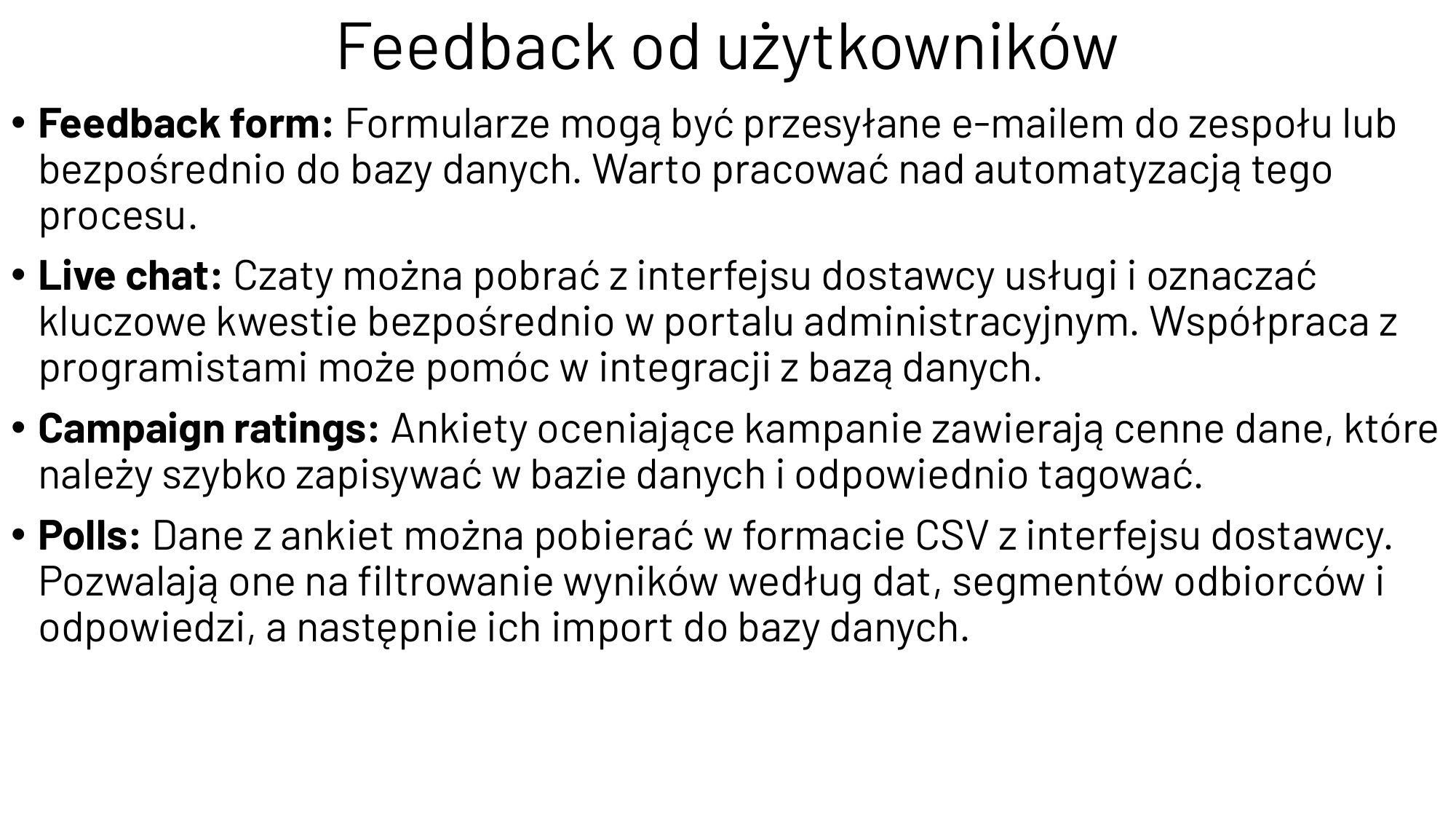

# Feedback od użytkowników
Feedback form: Formularze mogą być przesyłane e-mailem do zespołu lub bezpośrednio do bazy danych. Warto pracować nad automatyzacją tego procesu.
Live chat: Czaty można pobrać z interfejsu dostawcy usługi i oznaczać kluczowe kwestie bezpośrednio w portalu administracyjnym. Współpraca z programistami może pomóc w integracji z bazą danych.
Campaign ratings: Ankiety oceniające kampanie zawierają cenne dane, które należy szybko zapisywać w bazie danych i odpowiednio tagować.
Polls: Dane z ankiet można pobierać w formacie CSV z interfejsu dostawcy. Pozwalają one na filtrowanie wyników według dat, segmentów odbiorców i odpowiedzi, a następnie ich import do bazy danych.